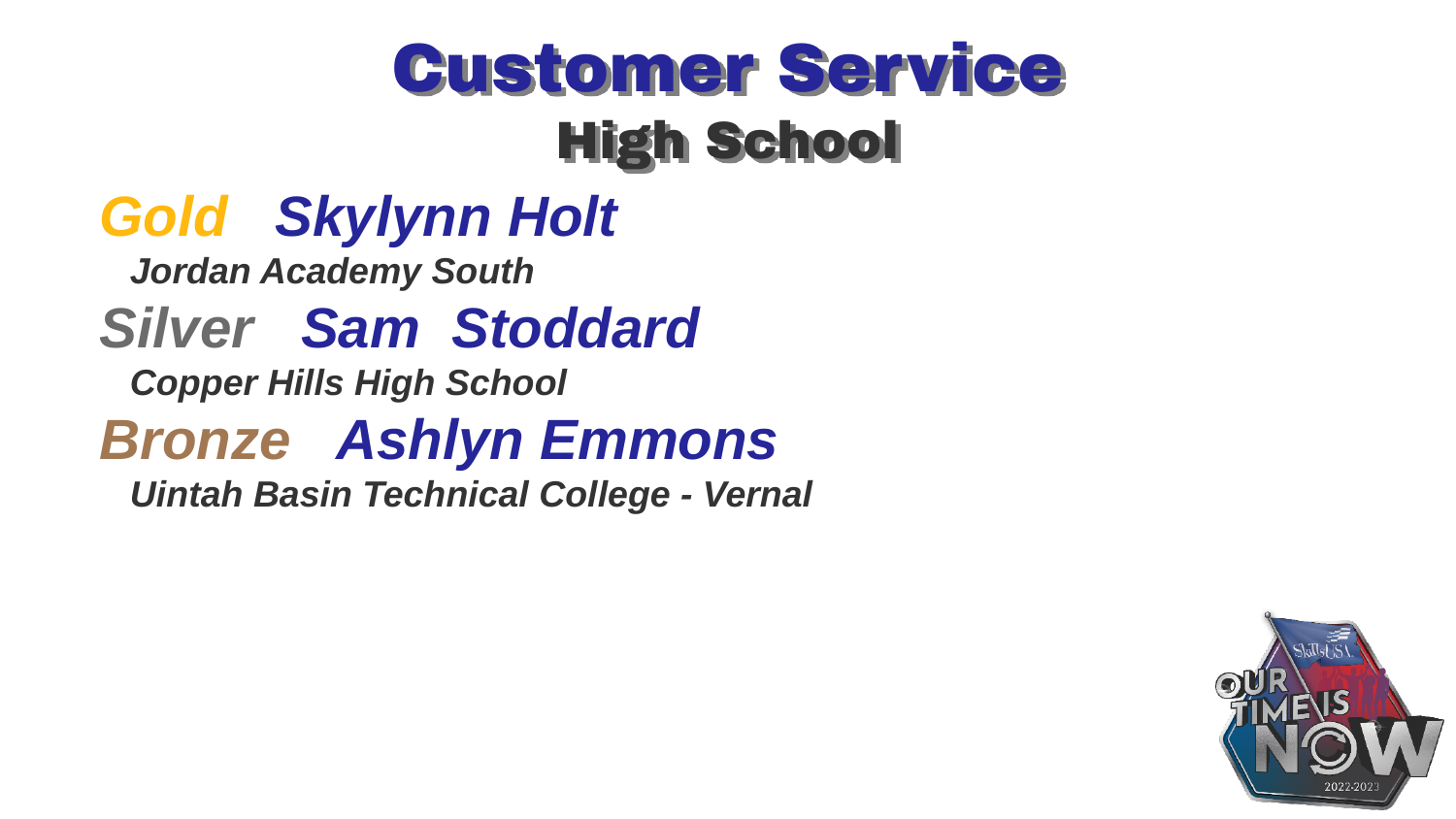

# Customer Service High School
Gold   Skylynn Holt
   Jordan Academy South
Silver   Sam  Stoddard
   Copper Hills High School
Bronze   Ashlyn Emmons
   Uintah Basin Technical College - Vernal